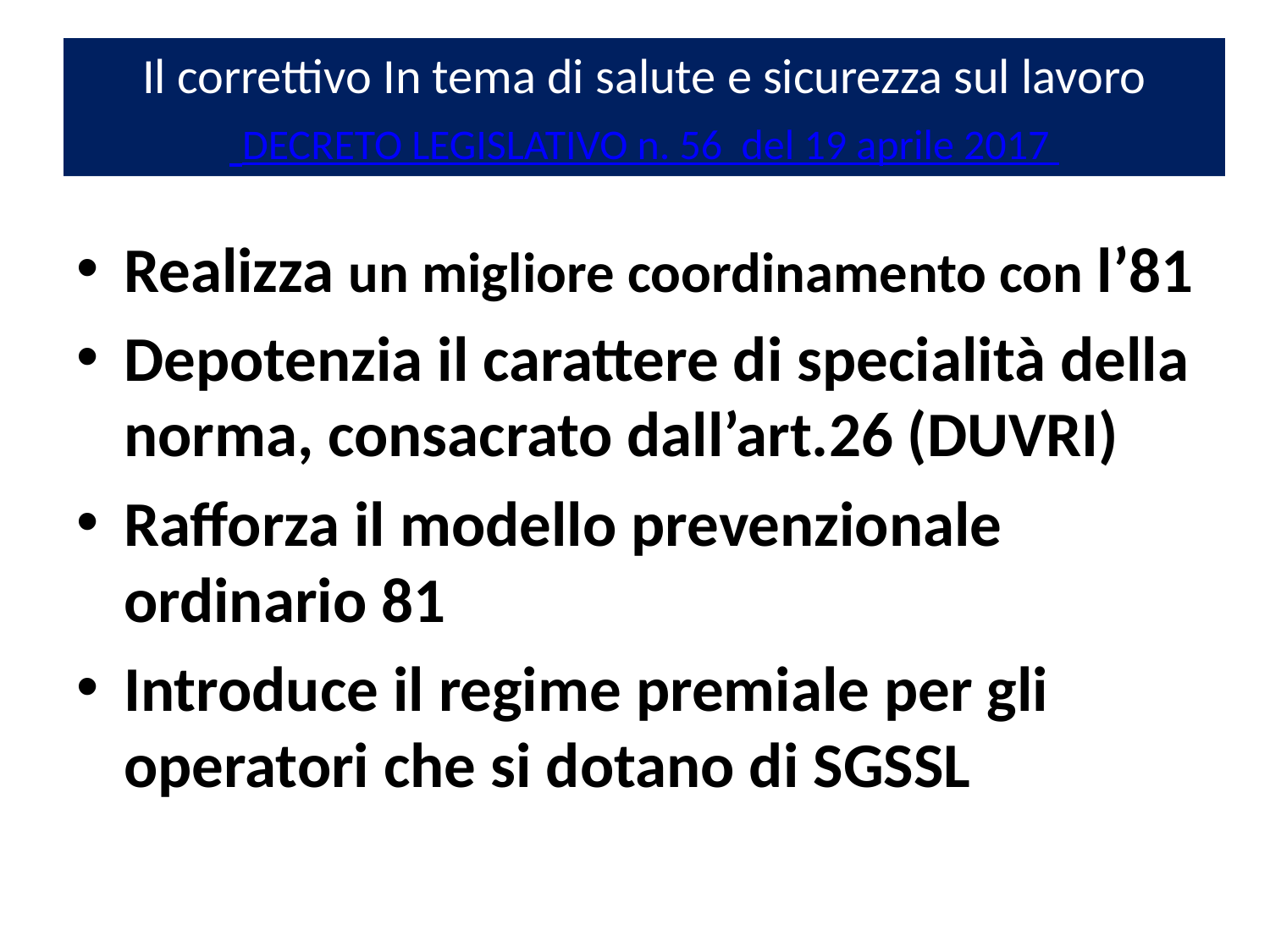

# Il correttivo In tema di salute e sicurezza sul lavoro DECRETO LEGISLATIVO n. 56  del 19 aprile 2017
Realizza un migliore coordinamento con l’81
Depotenzia il carattere di specialità della norma, consacrato dall’art.26 (DUVRI)
Rafforza il modello prevenzionale  ordinario 81
Introduce il regime premiale per gli operatori che si dotano di SGSSL